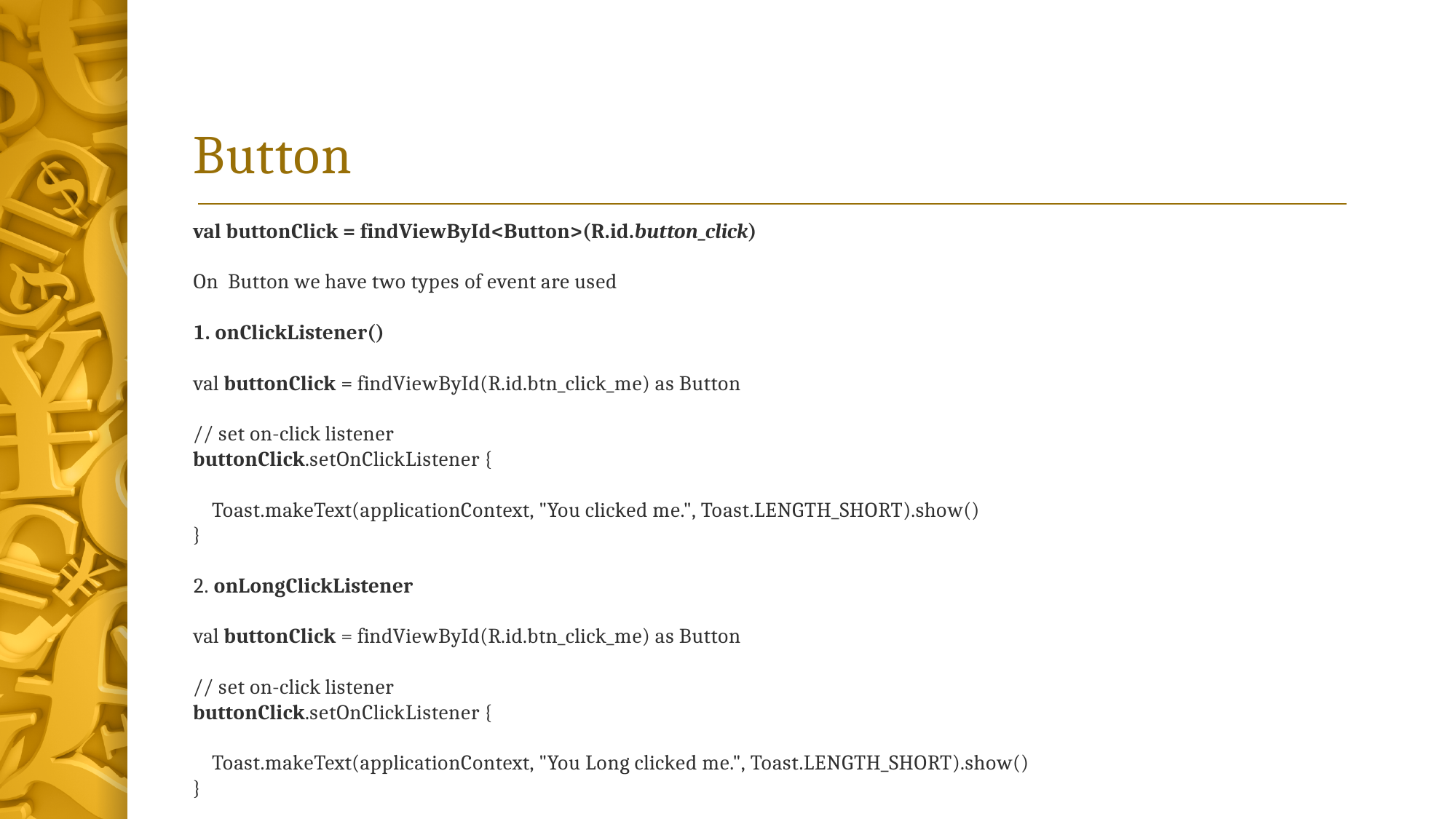

# Button
val buttonClick = findViewById<Button>(R.id.button_click)

On  Button we have two types of event are used

1. onClickListener()

val buttonClick = findViewById(R.id.btn_click_me) as Button

// set on-click listener
buttonClick.setOnClickListener {

    Toast.makeText(applicationContext, "You clicked me.", Toast.LENGTH_SHORT).show()
}

2. onLongClickListener

val buttonClick = findViewById(R.id.btn_click_me) as Button

// set on-click listener
buttonClick.setOnClickListener {

    Toast.makeText(applicationContext, "You Long clicked me.", Toast.LENGTH_SHORT).show()
}